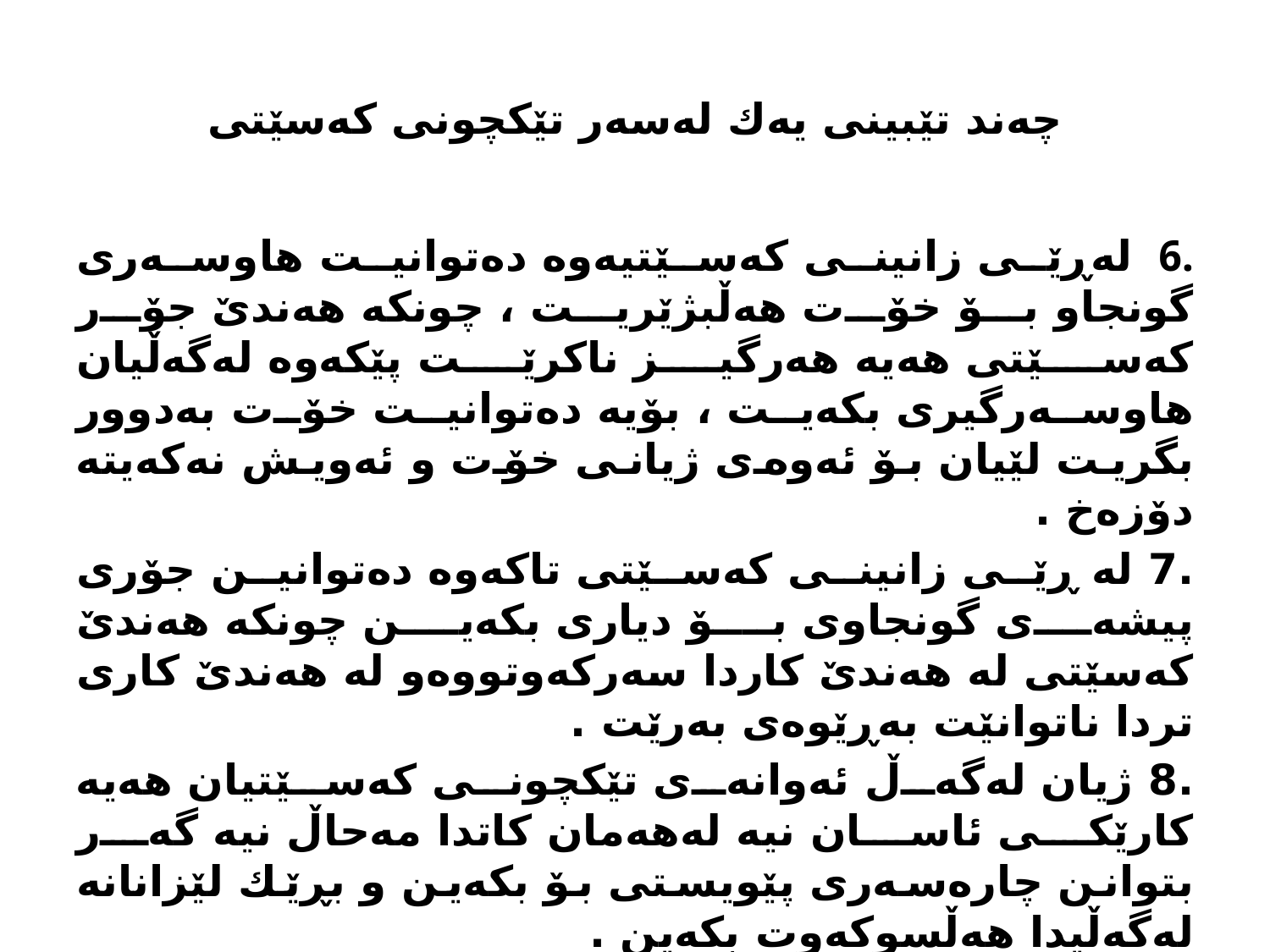

# چه‌ند تێبینی یه‌ك له‌سه‌ر تێكچونی كه‌سێتی
.6  له‌ڕێی زانینی كه‌سێتیه‌وه‌ ده‌توانیت هاوسه‌ری گونجاو بۆ خۆت هه‌ڵبژێریت ، چونكه‌ هه‌ندێ جۆر كه‌سێتی هه‌یه‌ هه‌رگیز ناكرێت پێكه‌وه‌ له‌گه‌ڵیان هاوسه‌رگیری بكه‌یت ، بۆیه‌ ده‌توانیت خۆت به‌دوور بگریت لێیان بۆ ئه‌وه‌ی ژیانی خۆت و ئه‌ویش نه‌كه‌یته‌ دۆزه‌خ .
.7 له‌ ڕێی زانینی كه‌سێتی تاكه‌وه‌ ده‌توانین جۆری پیشه‌ی گونجاوی بۆ دیاری بكه‌ین چونكه‌ هه‌ندێ كه‌سێتی له‌ هه‌ندێ كاردا سه‌ركه‌وتووه‌و له‌ هه‌ندێ كاری تردا ناتوانێت به‌ڕێوه‌ی به‌رێت .
.8 ژیان له‌گه‌ڵ ئه‌وانه‌ی تێكچونی كه‌سێتیان هه‌یه‌ كارێكی ئاسان نیه‌ له‌هه‌مان كاتدا مه‌حاڵ نیه‌ گه‌ر بتوانن چاره‌سه‌ری پێویستی بۆ بكه‌ین و بڕێك لێزانانه‌ له‌گه‌ڵیدا هه‌ڵسوكه‌وت بكه‌ین .